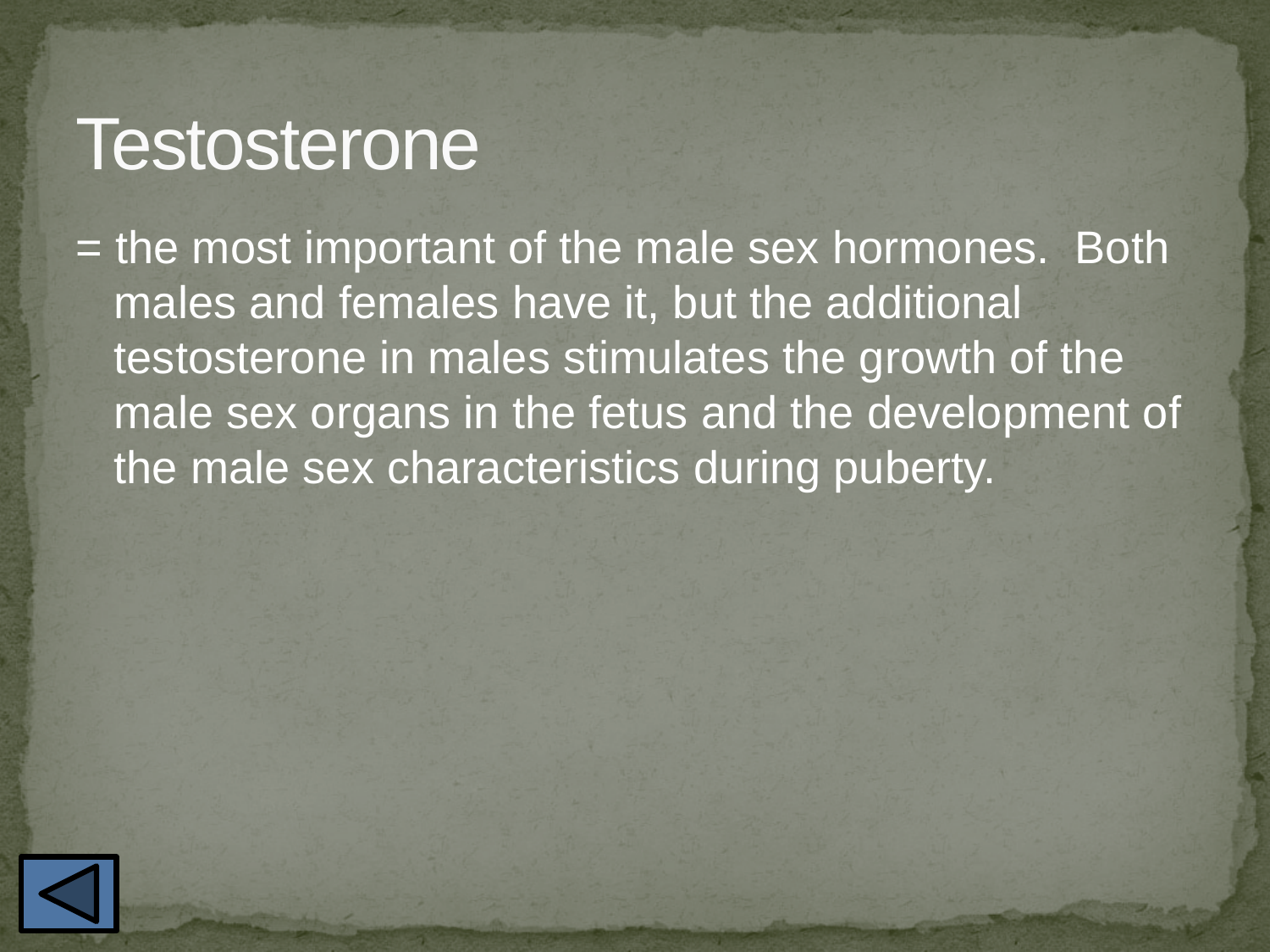

# Testosterone
= the most important of the male sex hormones.  Both males and females have it, but the additional testosterone in males stimulates the growth of the male sex organs in the fetus and the development of the male sex characteristics during puberty.